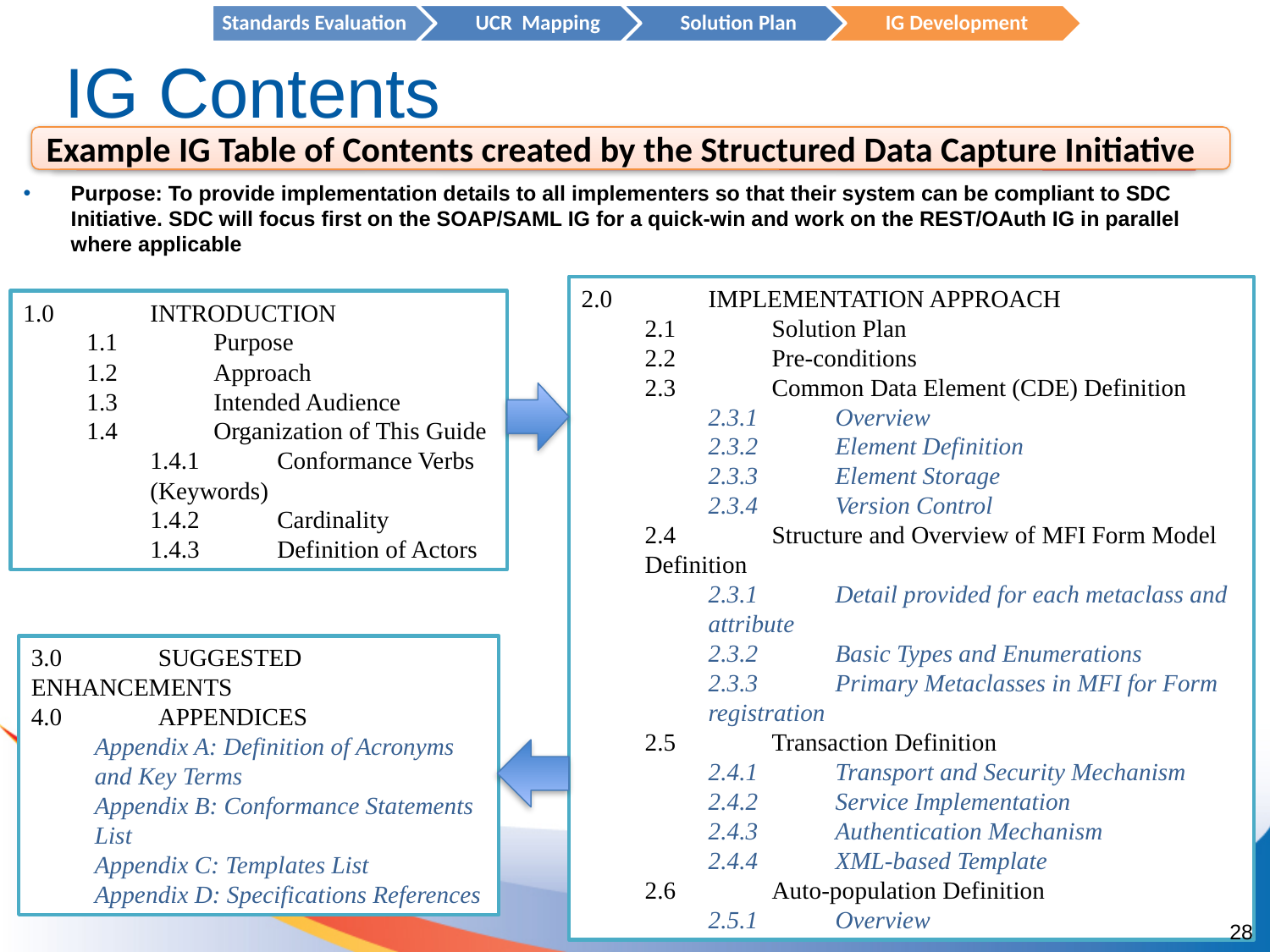

Standards Evaluation

UCR  Mapping

Solution Plan

IG Development
# IG Contents
Example IG Table of Contents created by the Structured Data Capture Initiative
Purpose: To provide implementation details to all implementers so that their system can be compliant to SDC Initiative. SDC will focus first on the SOAP/SAML IG for a quick-win and work on the REST/OAuth IG in parallel where applicable
2.0	IMPLEMENTATION APPROACH
2.1	Solution Plan
2.2 	Pre-conditions
2.3	Common Data Element (CDE) Definition
2.3.1	Overview
2.3.2	Element Definition
2.3.3	Element Storage
2.3.4	Version Control
2.4	Structure and Overview of MFI Form Model  Definition
2.3.1	Detail provided for each metaclass and attribute
2.3.2	Basic Types and Enumerations
2.3.3	Primary Metaclasses in MFI for Form registration
2.5	Transaction Definition
2.4.1	Transport and Security Mechanism
2.4.2	Service Implementation
2.4.3	Authentication Mechanism
2.4.4	XML-based Template
2.6	Auto-population Definition
2.5.1	Overview
1.0	INTRODUCTION
1.1	Purpose
1.2	Approach
1.3	Intended Audience
1.4	Organization of This Guide
1.4.1	Conformance Verbs (Keywords)
1.4.2	Cardinality
1.4.3	Definition of Actors

3.0	SUGGESTED ENHANCEMENTS
4.0	APPENDICES
Appendix A: Definition of Acronyms and Key Terms
Appendix B: Conformance Statements List
Appendix C: Templates List
Appendix D: Specifications References

28